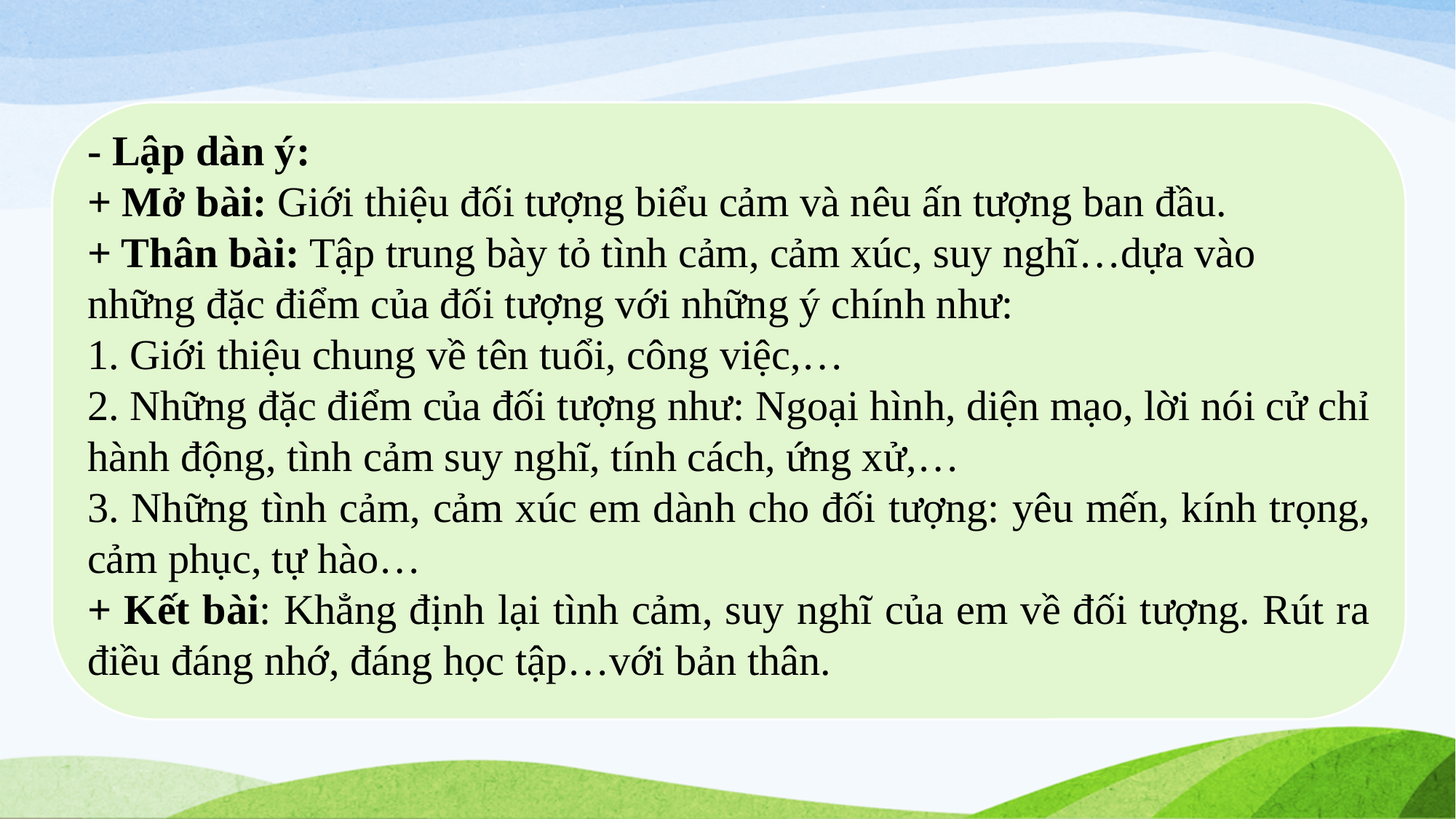

- Lập dàn ý:
+ Mở bài: Giới thiệu đối tượng biểu cảm và nêu ấn tượng ban đầu.
+ Thân bài: Tập trung bày tỏ tình cảm, cảm xúc, suy nghĩ…dựa vào những đặc điểm của đối tượng với những ý chính như:
1. Giới thiệu chung về tên tuổi, công việc,…
2. Những đặc điểm của đối tượng như: Ngoại hình, diện mạo, lời nói cử chỉ hành động, tình cảm suy nghĩ, tính cách, ứng xử,…
3. Những tình cảm, cảm xúc em dành cho đối tượng: yêu mến, kính trọng, cảm phục, tự hào…
+ Kết bài: Khẳng định lại tình cảm, suy nghĩ của em về đối tượng. Rút ra điều đáng nhớ, đáng học tập…với bản thân.